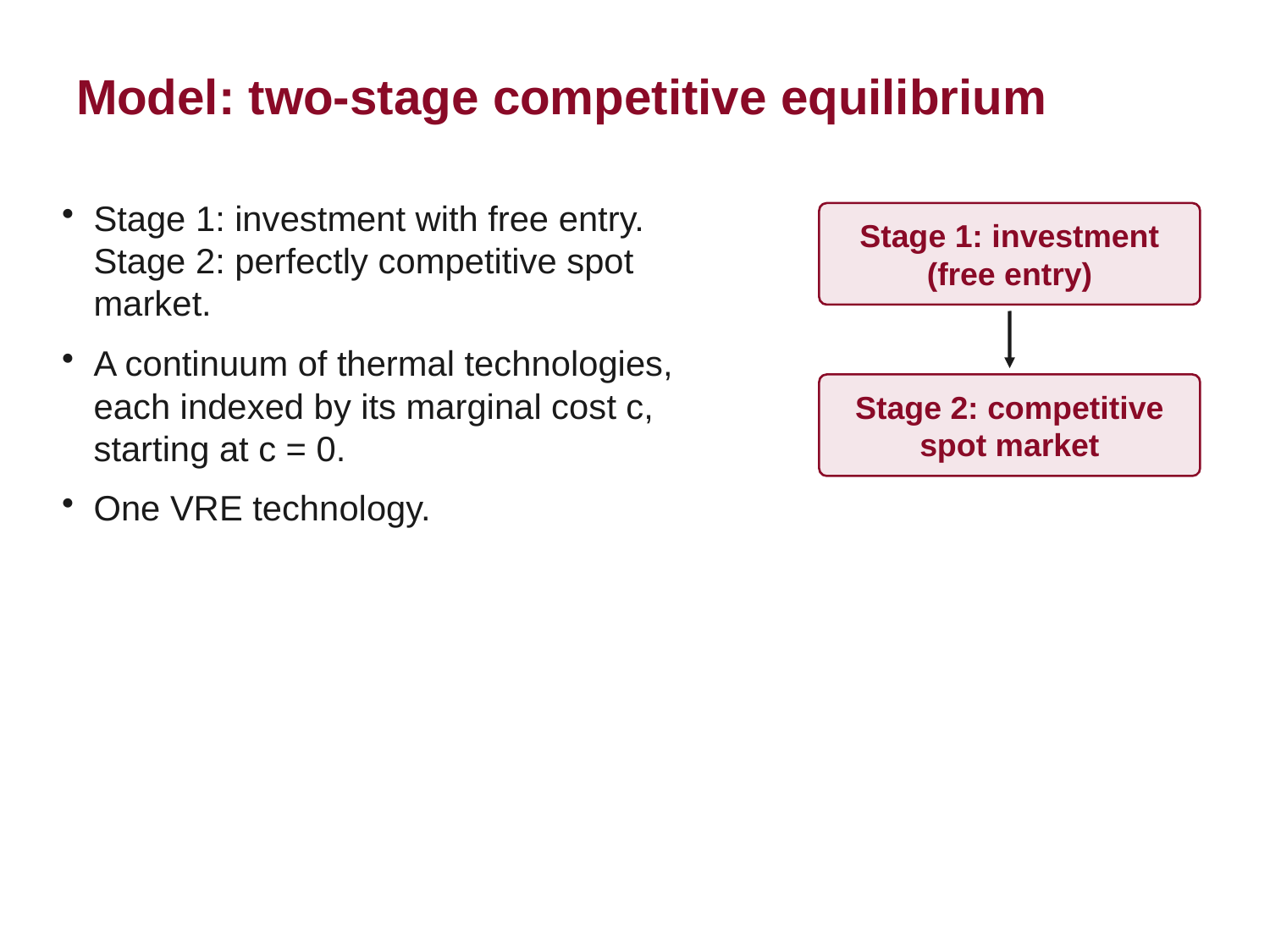

Model: two-stage competitive equilibrium
Stage 1: investment with free entry. Stage 2: perfectly competitive spot market.
A continuum of thermal technologies, each indexed by its marginal cost c, starting at c = 0.
One VRE technology.

Stage 1: investment
(free entry)

Stage 2: competitive
spot market